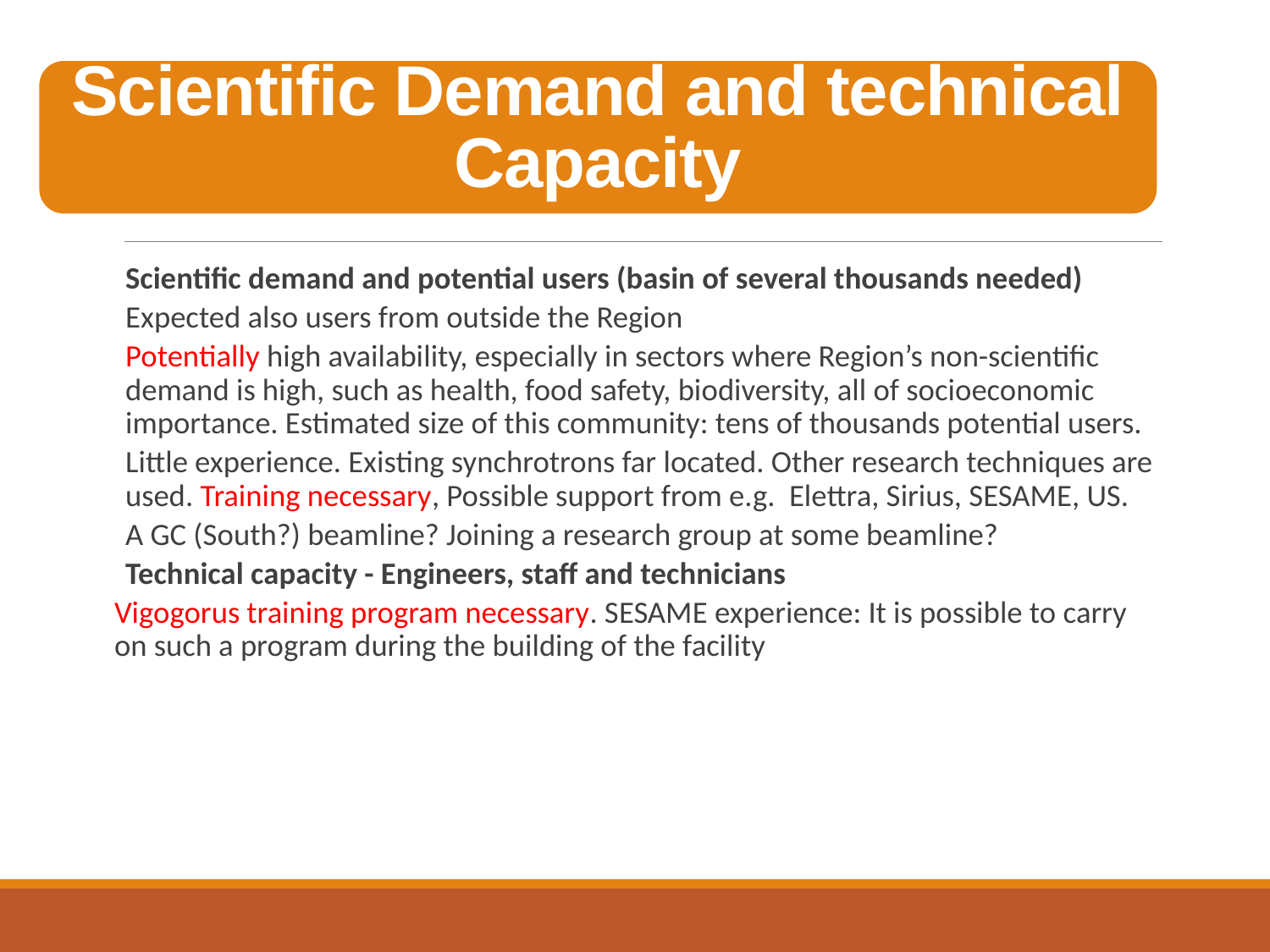

Scientific Demand and technical Capacity
Scientific demand and potential users (basin of several thousands needed)
Expected also users from outside the Region
Potentially high availability, especially in sectors where Region’s non-scientific demand is high, such as health, food safety, biodiversity, all of socioeconomic importance. Estimated size of this community: tens of thousands potential users.
Little experience. Existing synchrotrons far located. Other research techniques are used. Training necessary, Possible support from e.g.  Elettra, Sirius, SESAME, US.
A GC (South?) beamline? Joining a research group at some beamline?
Technical capacity - Engineers, staff and technicians
Vigogorus training program necessary. SESAME experience: It is possible to carry on such a program during the building of the facility